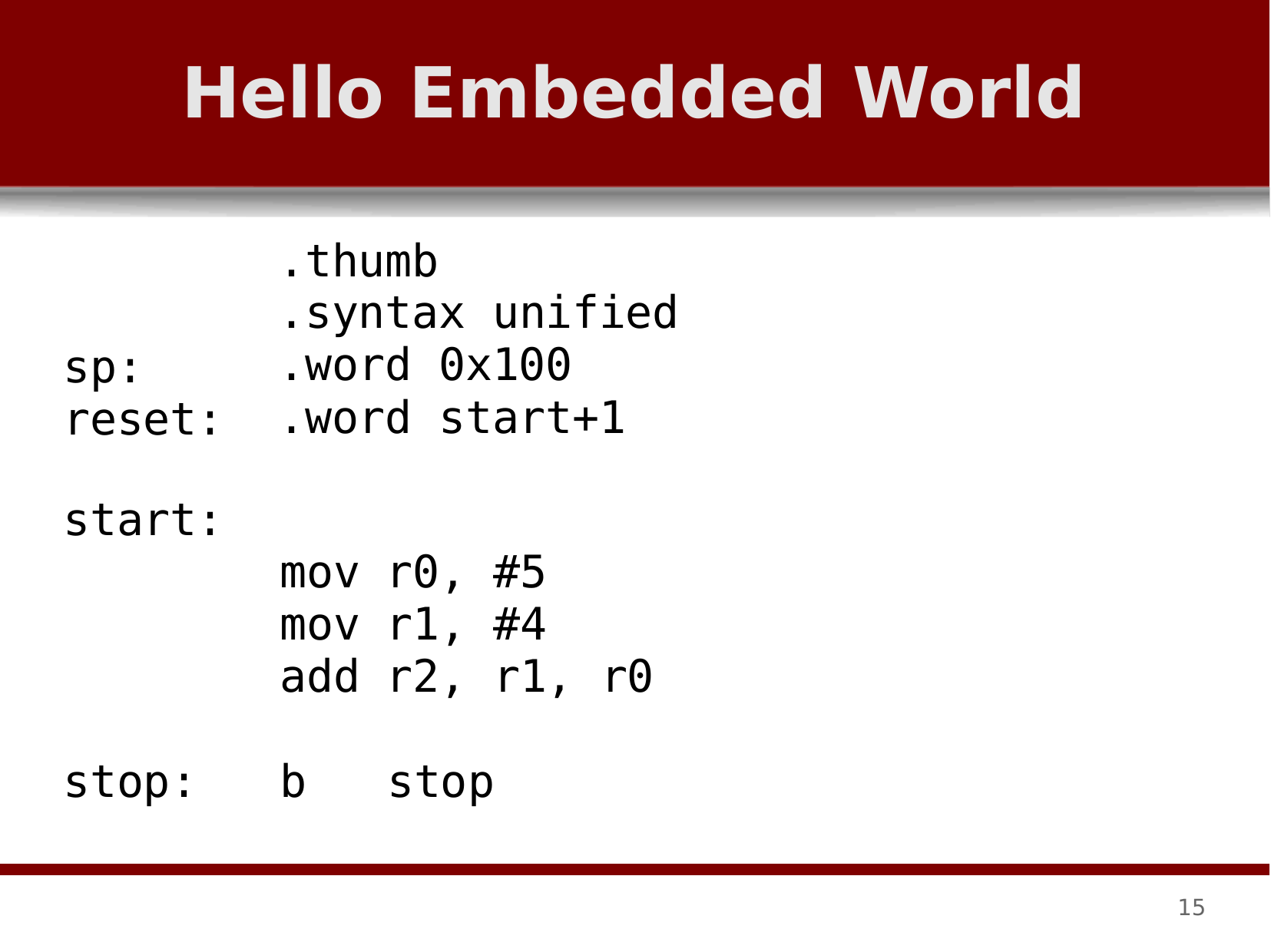

# Hello Embedded World
.thumb
.syntax unified
.word 0x100
.word start+1
sp:  reset:
| start: |  |  |  |
| --- | --- | --- | --- |
|  | mov | r0, | #5 |
|  | mov | r1, | #4 |
|  | add | r2, | r1, r0 |
stop:	b	stop
15